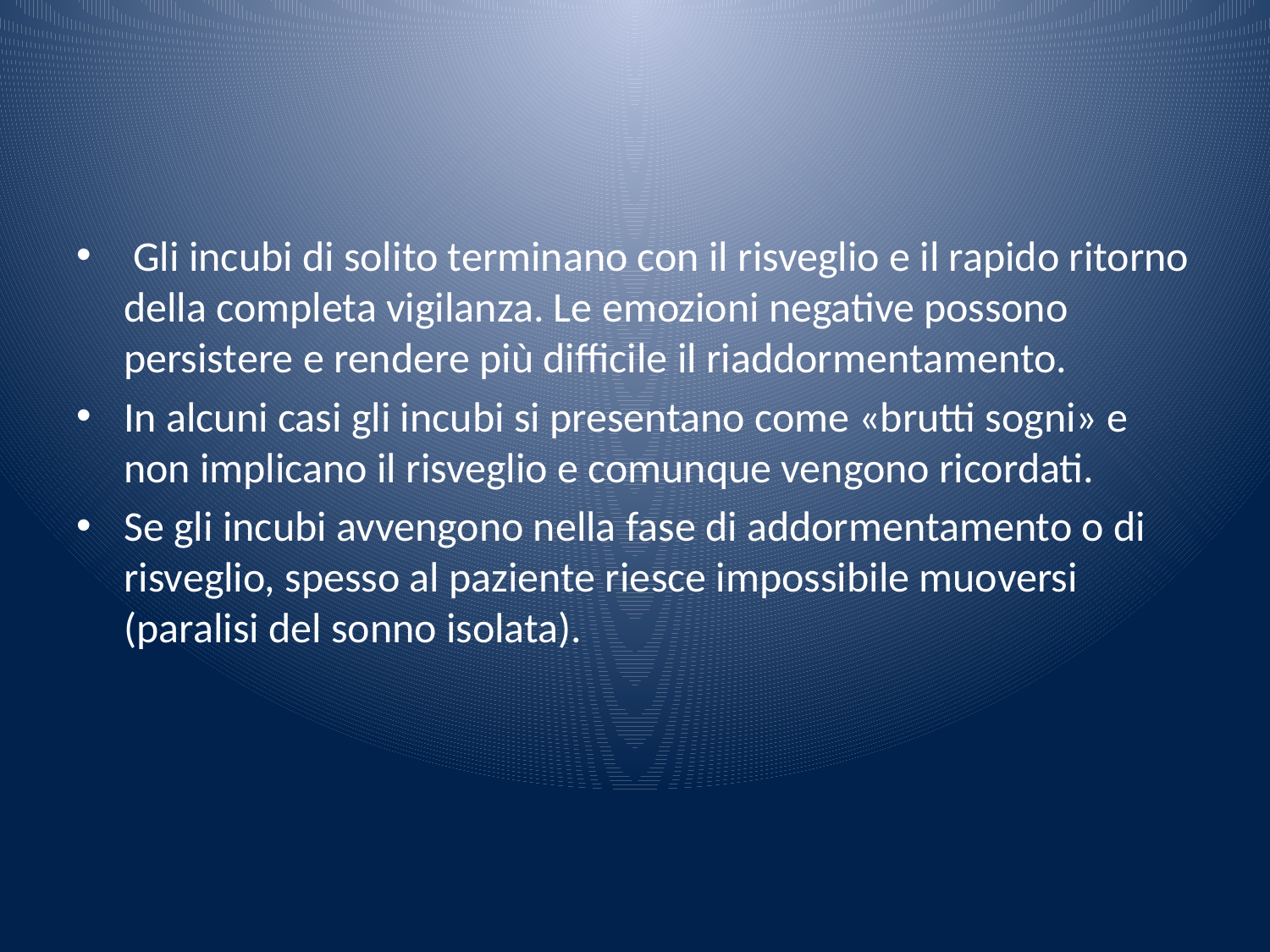

#
 Gli incubi di solito terminano con il risveglio e il rapido ritorno della completa vigilanza. Le emozioni negative possono persistere e rendere più difficile il riaddormentamento.
In alcuni casi gli incubi si presentano come «brutti sogni» e non implicano il risveglio e comunque vengono ricordati.
Se gli incubi avvengono nella fase di addormentamento o di risveglio, spesso al paziente riesce impossibile muoversi  (paralisi del sonno isolata).